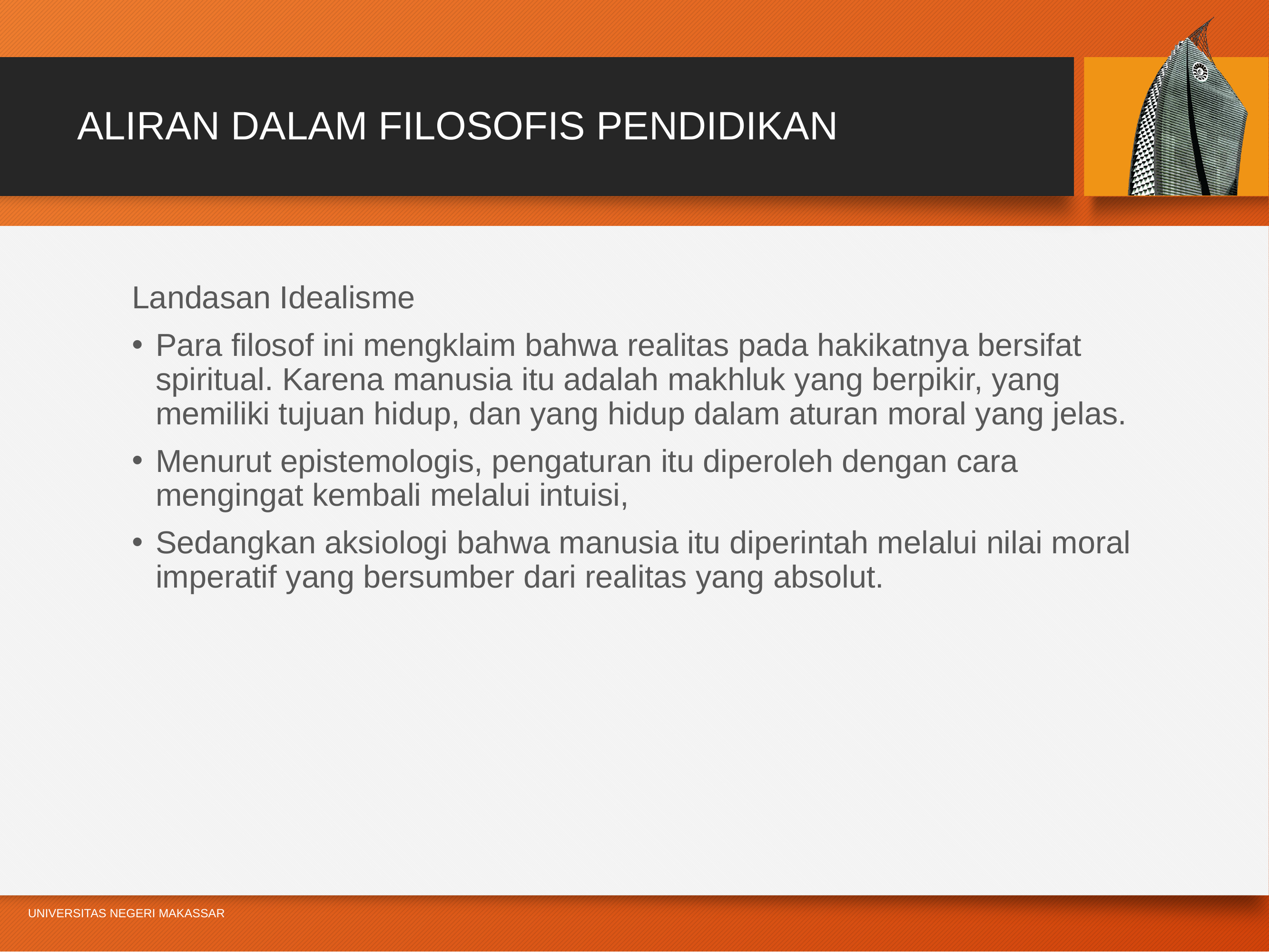

# ALIRAN DALAM FILOSOFIS PENDIDIKAN
Landasan Idealisme
Para filosof ini mengklaim bahwa realitas pada hakikatnya bersifat spiritual. Karena manusia itu adalah makhluk yang berpikir, yang memiliki tujuan hidup, dan yang hidup dalam aturan moral yang jelas.
Menurut epistemologis, pengaturan itu diperoleh dengan cara mengingat kembali melalui intuisi,
Sedangkan aksiologi bahwa manusia itu diperintah melalui nilai moral imperatif yang bersumber dari realitas yang absolut.